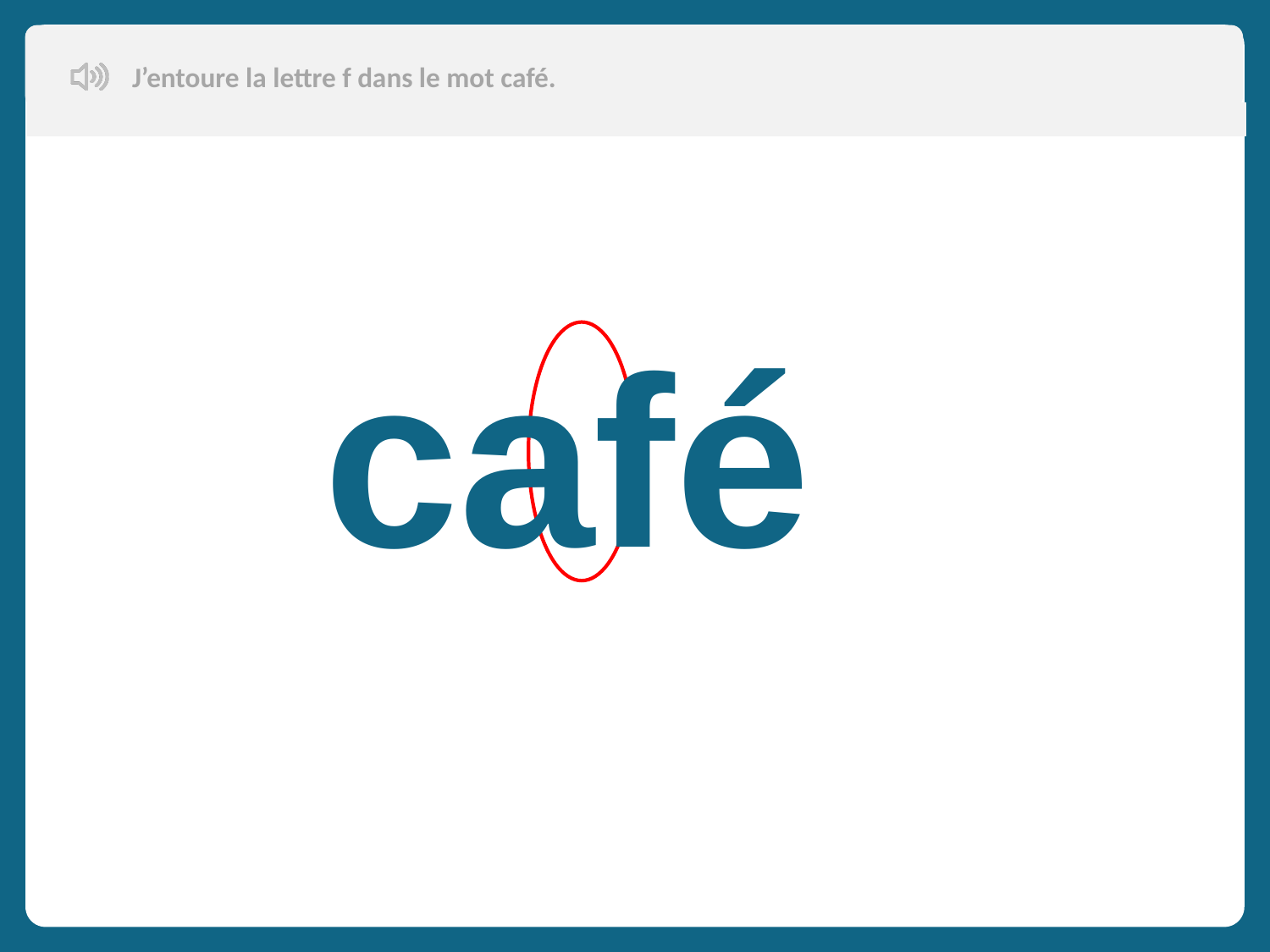

J’entoure la lettre f dans le mot café.

café